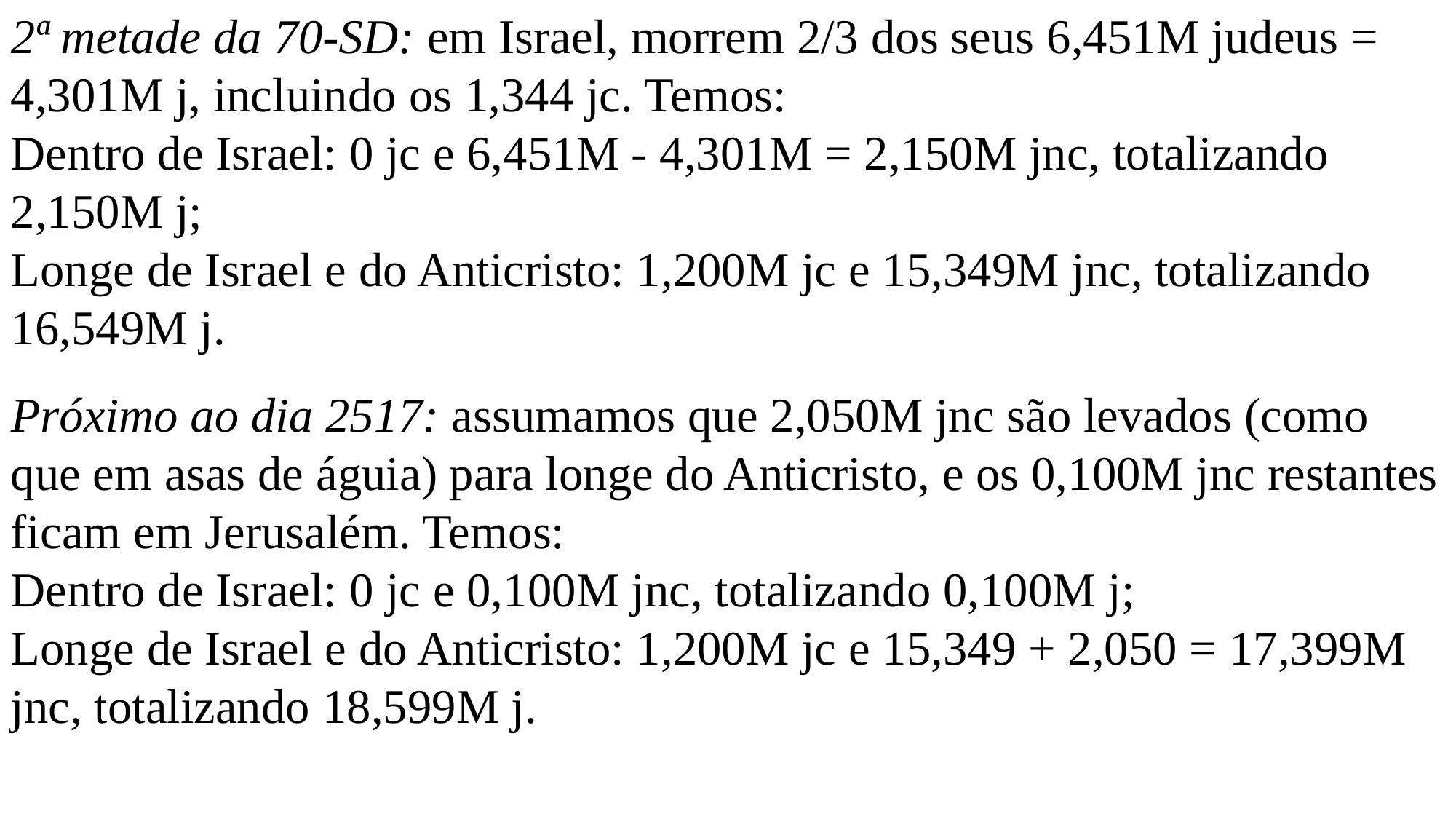

2ª metade da 70-SD: em Israel, morrem 2/3 dos seus 6,451M judeus = 4,301M j, incluindo os 1,344 jc. Temos:
Dentro de Israel: 0 jc e 6,451M - 4,301M = 2,150M jnc, totalizando 2,150M j;
Longe de Israel e do Anticristo: 1,200M jc e 15,349M jnc, totalizando 16,549M j.

Próximo ao dia 2517: assumamos que 2,050M jnc são levados (como que em asas de águia) para longe do Anticristo, e os 0,100M jnc restantes ficam em Jerusalém. Temos:
Dentro de Israel: 0 jc e 0,100M jnc, totalizando 0,100M j;
Longe de Israel e do Anticristo: 1,200M jc e 15,349 + 2,050 = 17,399M jnc, totalizando 18,599M j.